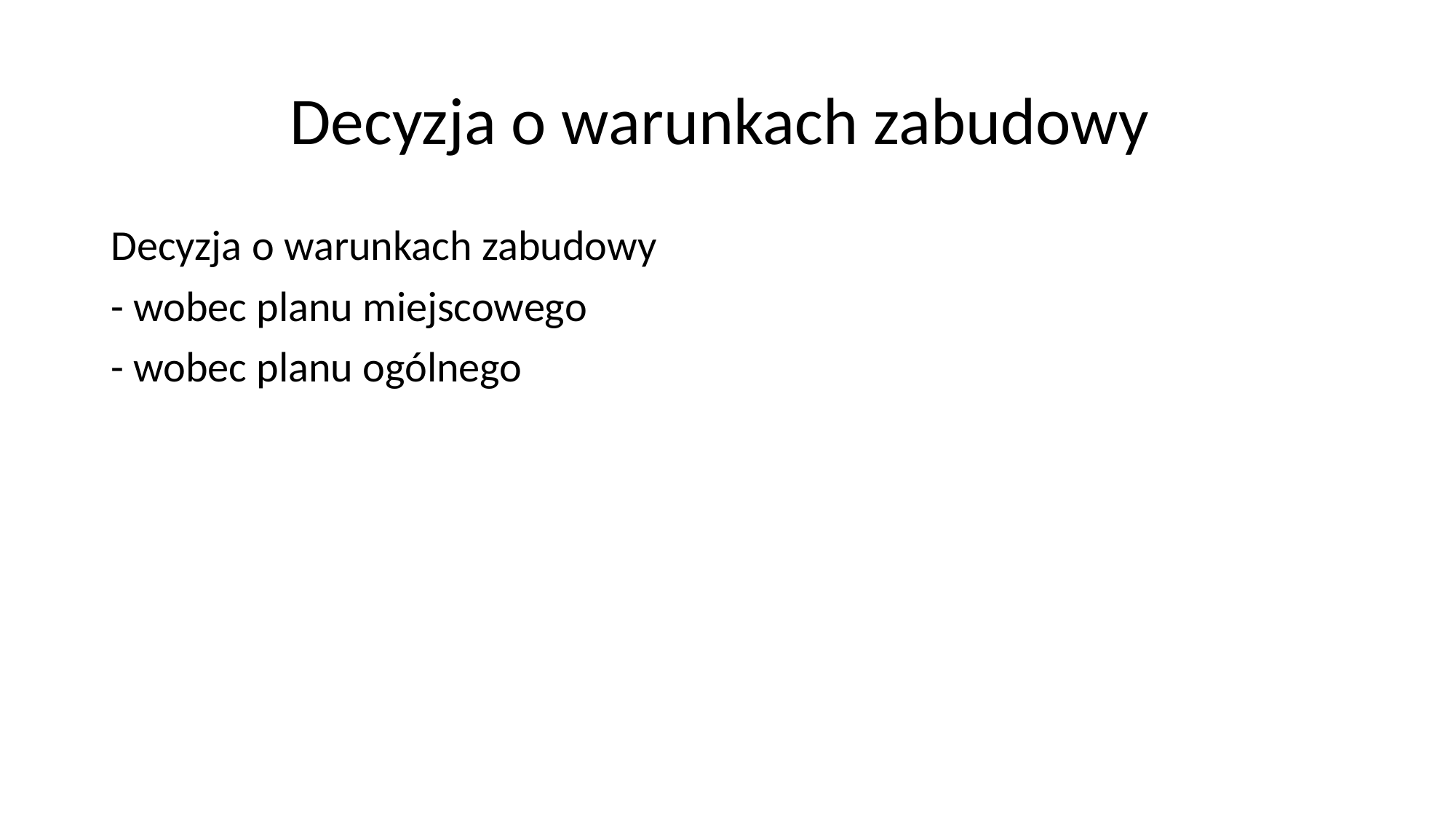

# Decyzja o warunkach zabudowy
Decyzja o warunkach zabudowy
- wobec planu miejscowego
- wobec planu ogólnego